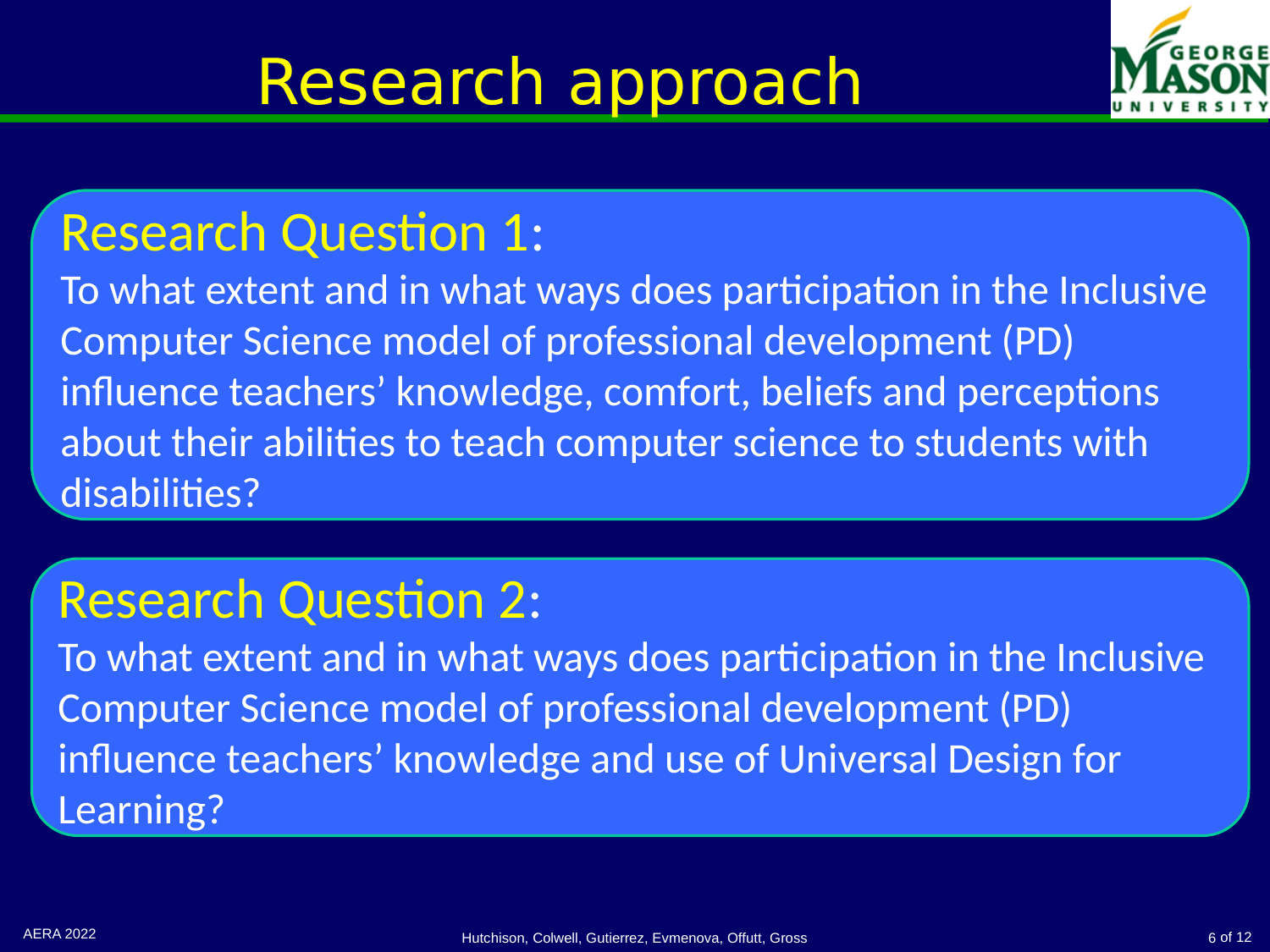

# Research approach
Research Question 1:
To what extent and in what ways does participation in the Inclusive Computer Science model of professional development (PD) influence teachers’ knowledge, comfort, beliefs and perceptions about their abilities to teach computer science to students with disabilities?
Research Question 2:
To what extent and in what ways does participation in the Inclusive Computer Science model of professional development (PD) influence teachers’ knowledge and use of Universal Design for Learning?
AERA 2022
Hutchison, Colwell, Gutierrez, Evmenova, Offutt, Gross
6